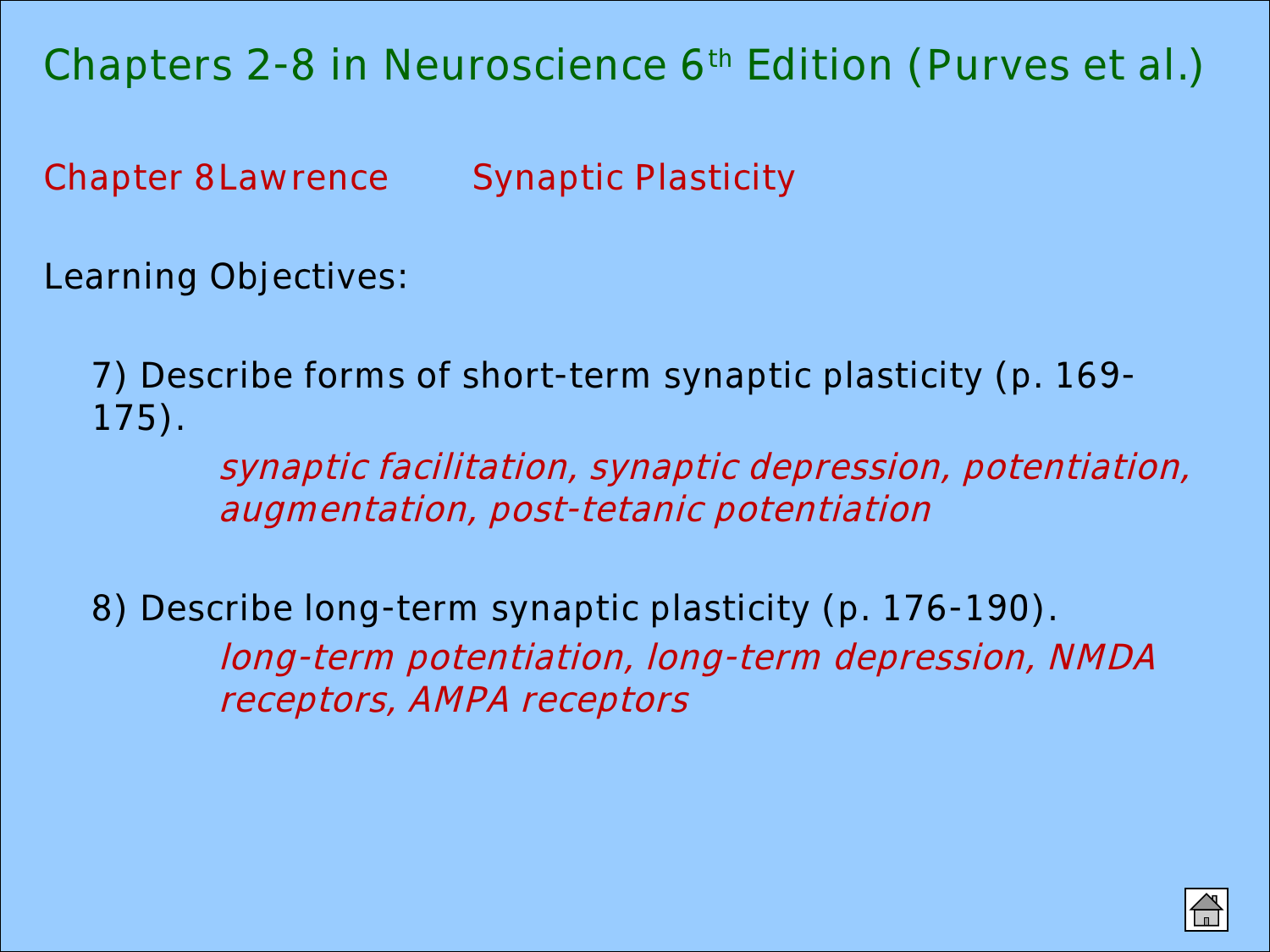

Chapters 2-8 in Neuroscience 6th Edition (Purves et al.)

Chapter 8	Lawrence	Synaptic Plasticity

Learning Objectives:

	7) Describe forms of short-term synaptic plasticity (p. 169-175).
		synaptic facilitation, synaptic depression, potentiation, 	augmentation, post-tetanic potentiation

	8) Describe long-term synaptic plasticity (p. 176-190).
		long-term potentiation, long-term depression, NMDA 	receptors, AMPA receptors